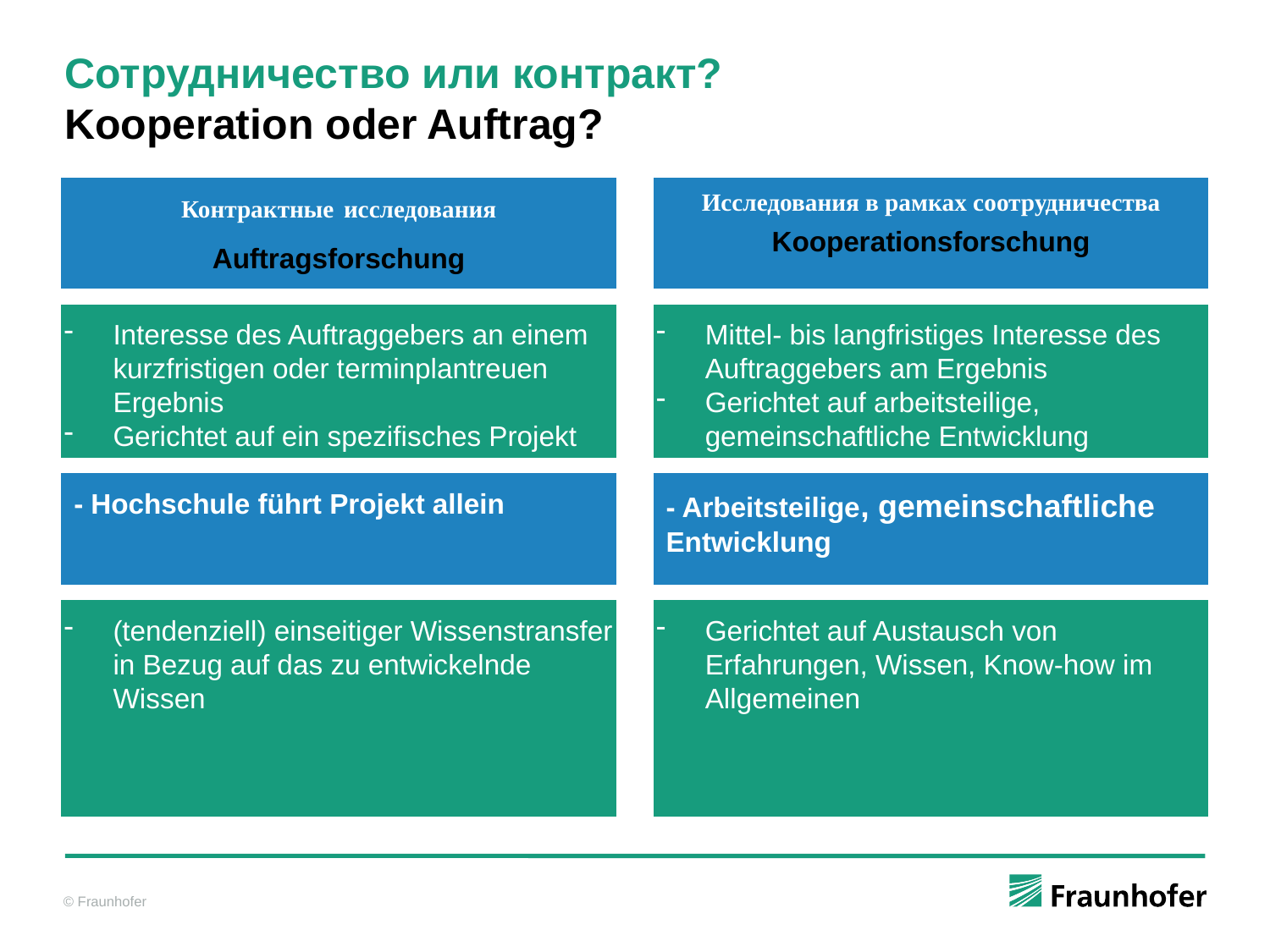

# Сотрудничество или контракт? Kooperation oder Auftrag?
Контрактные исследования
Auftragsforschung
Исследования в рамках соотрудничества
Kooperationsforschung
Interesse des Auftraggebers an einem kurzfristigen oder terminplantreuen Ergebnis
Gerichtet auf ein spezifisches Projekt
Mittel- bis langfristiges Interesse des Auftraggebers am Ergebnis
Gerichtet auf arbeitsteilige, gemeinschaftliche Entwicklung
- Hochschule führt Projekt allein
- Arbeitsteilige, gemeinschaftliche Entwicklung
(tendenziell) einseitiger Wissenstransfer in Bezug auf das zu entwickelnde Wissen
Gerichtet auf Austausch von Erfahrungen, Wissen, Know-how im Allgemeinen